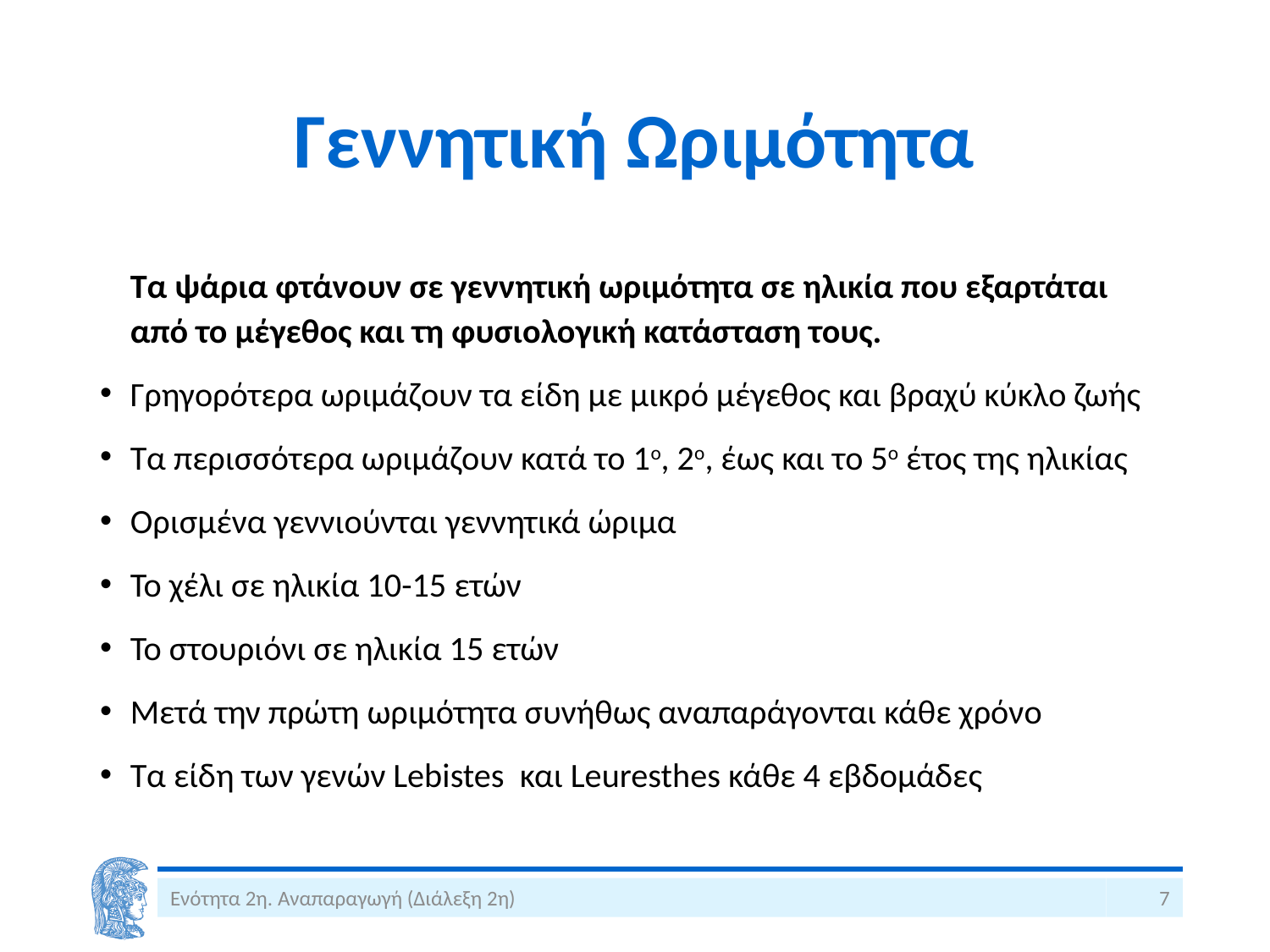

# Γεννητική Ωριμότητα
Τα ψάρια φτάνουν σε γεννητική ωριμότητα σε ηλικία που εξαρτάται από το μέγεθος και τη φυσιολογική κατάσταση τους.
Γρηγορότερα ωριμάζουν τα είδη με μικρό μέγεθος και βραχύ κύκλο ζωής
Τα περισσότερα ωριμάζουν κατά το 1ο, 2ο, έως και το 5ο έτος της ηλικίας
Ορισμένα γεννιούνται γεννητικά ώριμα
Το χέλι σε ηλικία 10-15 ετών
Το στουριόνι σε ηλικία 15 ετών
Μετά την πρώτη ωριμότητα συνήθως αναπαράγονται κάθε χρόνο
Τα είδη των γενών Lebistes  και Leuresthes κάθε 4 εβδομάδες

Ενότητα 2η. Αναπαραγωγή (Διάλεξη 2η)
7